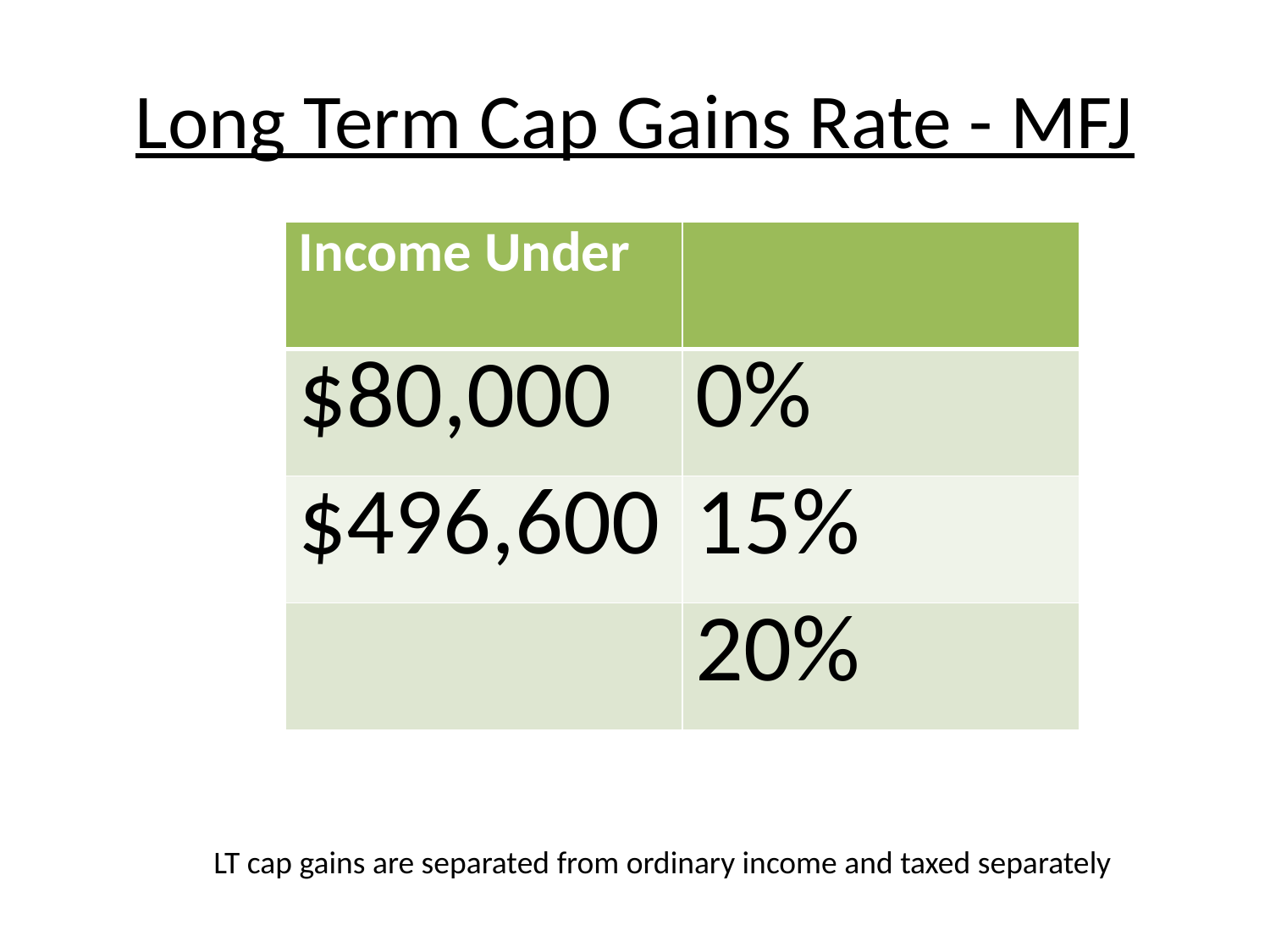

# Long Term Cap Gains Rate - MFJ
| Income Under |  |
| --- | --- |
| $80,000 | 0% |
| $496,600 | 15% |
|  | 20% |
LT cap gains are separated from ordinary income and taxed separately